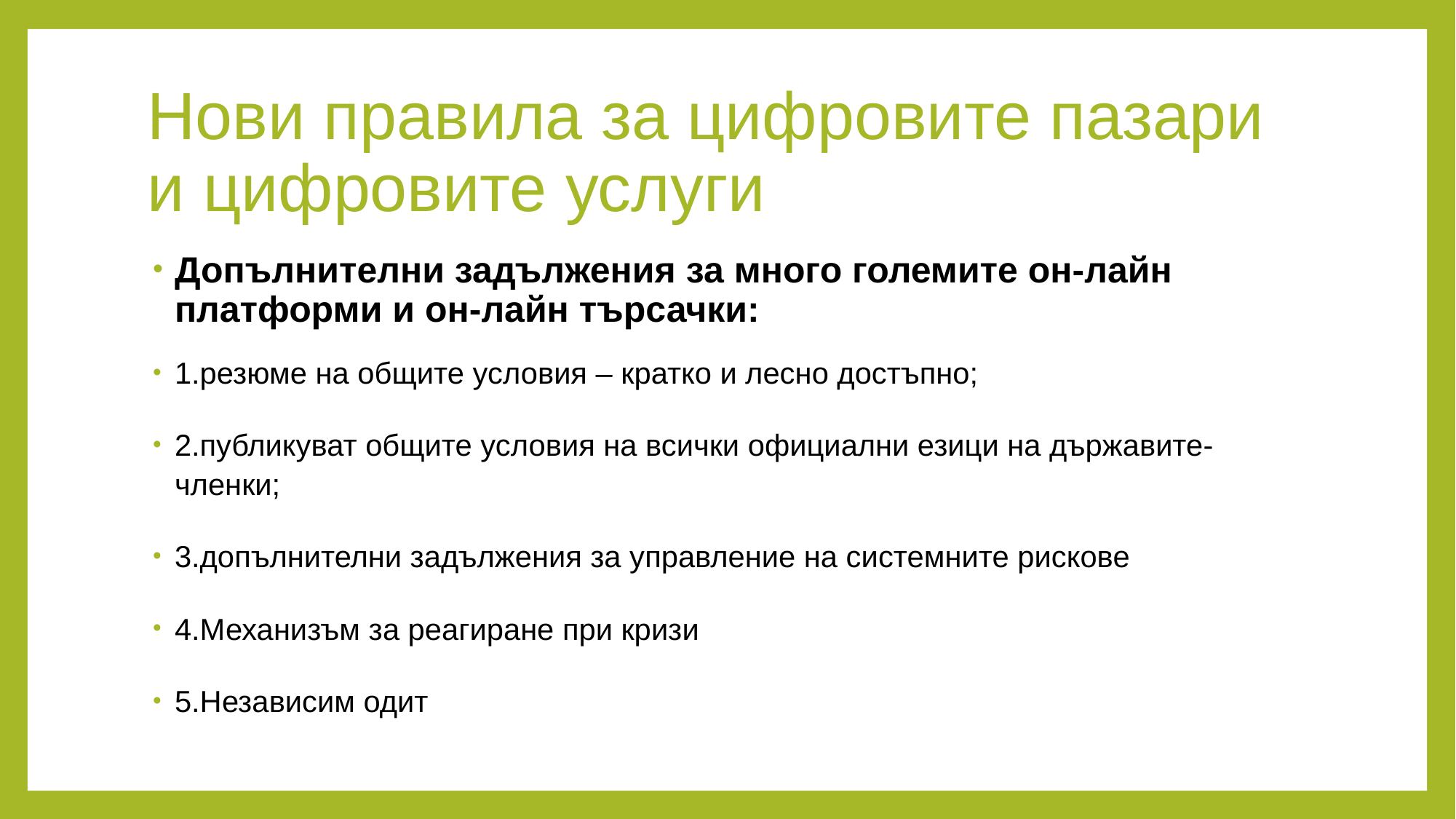

# Нови правила за цифровите пазари и цифровите услуги
Допълнителни задължения за много големите он-лайн платформи и он-лайн търсачки:
1.резюме на общите условия – кратко и лесно достъпно;
2.публикуват общите условия на всички официални езици на държавите-членки;
3.допълнителни задължения за управление на системните рискове
4.Механизъм за реагиране при кризи
5.Независим одит